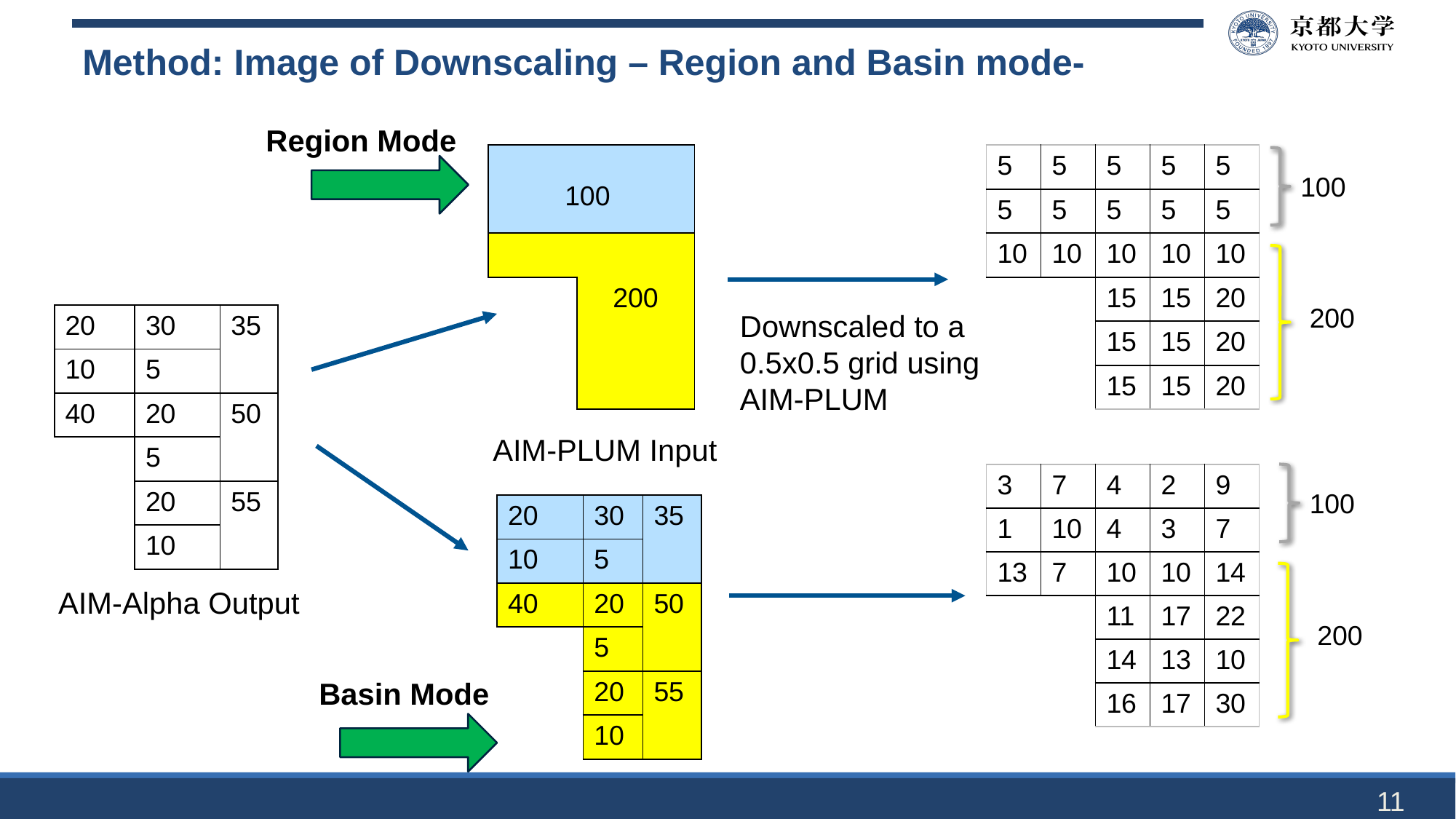

Method: Image of Downscaling – Region and Basin mode-

Region Mode
| 100 |  |  |  |  |
| --- | --- | --- | --- | --- |
|  |  |  |  |  |
|  |  | 200 |  |  |
|  |  |  |  |  |
|  |  |  |  |  |
| 5 | 5 | 5 | 5 | 5 |
| --- | --- | --- | --- | --- |
| 5 | 5 | 5 | 5 | 5 |
| 10 | 10 | 10 | 10 | 10 |
|  |  | 15 | 15 | 20 |
|  |  | 15 | 15 | 20 |
|  |  | 15 | 15 | 20 |

100

200
Downscaled to a 0.5x0.5 grid using AIM-PLUM
| 20 |  | 30 | 35 |
| --- | --- | --- | --- |
| 10 |  | 5 |  |
| 40 |  | 20 | 50 |
|  |  | 5 |  |
|  |  | 20 | 55 |
|  |  | 10 |  |
AIM-PLUM Input

100
| 3 | 7 | 4 | 2 | 9 |
| --- | --- | --- | --- | --- |
| 1 | 10 | 4 | 3 | 7 |
| 13 | 7 | 10 | 10 | 14 |
|  |  | 11 | 17 | 22 |
|  |  | 14 | 13 | 10 |
|  |  | 16 | 17 | 30 |
| 20 |  | 30 | 35 |
| --- | --- | --- | --- |
| 10 |  | 5 |  |
| 40 |  | 20 | 50 |
|  |  | 5 |  |
|  |  | 20 | 55 |
|  |  | 10 |  |

200
AIM-Alpha Output

Basin Mode
11